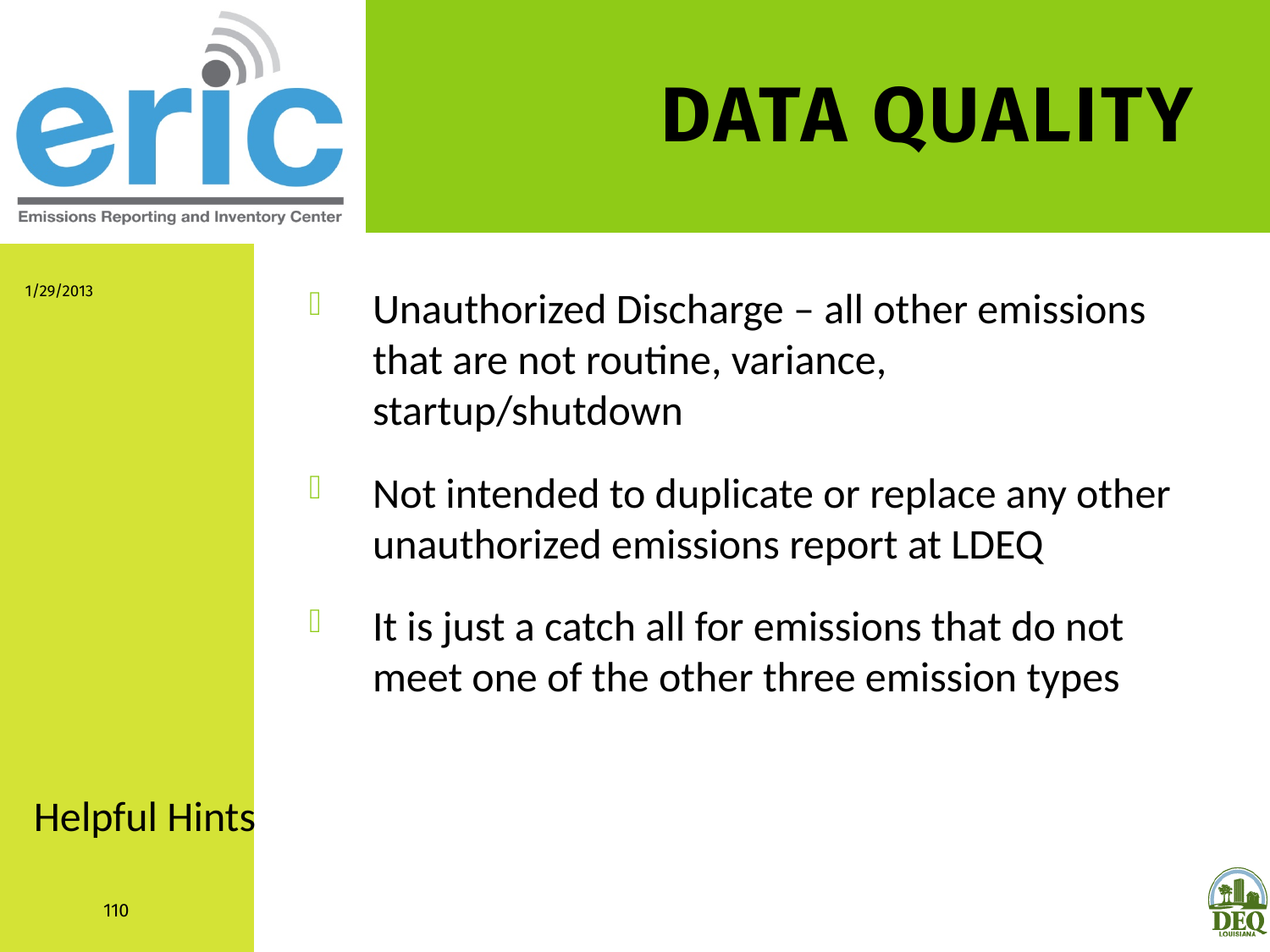

# Data Quality
1/29/2013
Unauthorized Discharge – all other emissions that are not routine, variance, startup/shutdown
Not intended to duplicate or replace any other unauthorized emissions report at LDEQ
It is just a catch all for emissions that do not meet one of the other three emission types

Helpful Hints
110